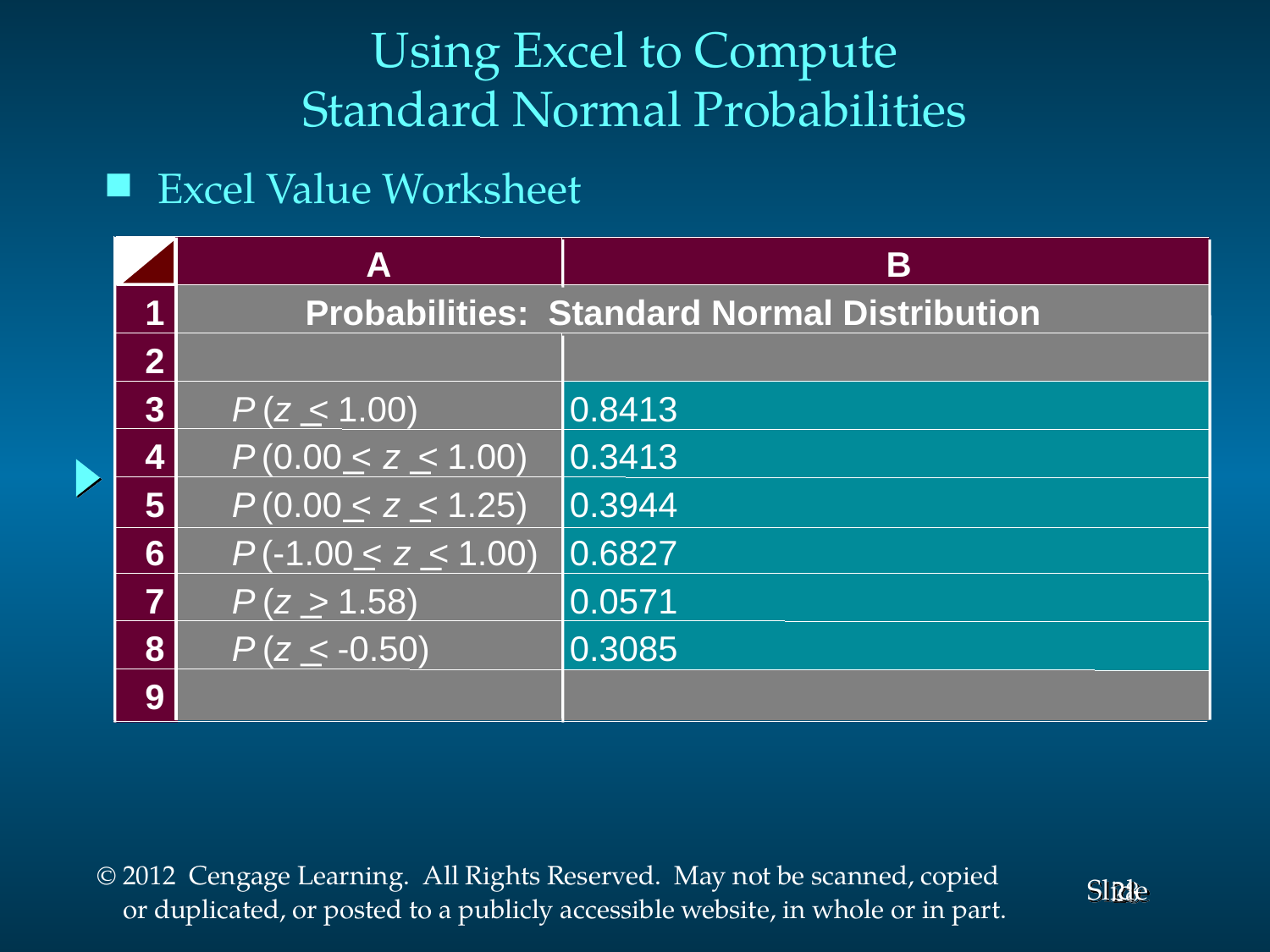

Using Excel to Compute
Standard Normal Probabilities
Excel Value Worksheet

A
B

1
Probabilities:  Standard Normal Distribution

2

3
    P
(
z

<
 1.00)
0.8413

4
    P
(0.00
<

z

<
 1.00)
0.3413

5
    P
(0.00
<

z

<
 1.25)
0.3944

6
    P
(-1.00
<

z

<
 1.00)
0.6827

7
    P
(
z

>
 1.58)
0.0571

8
    P
(
z

<
 -0.50)
0.3085

9